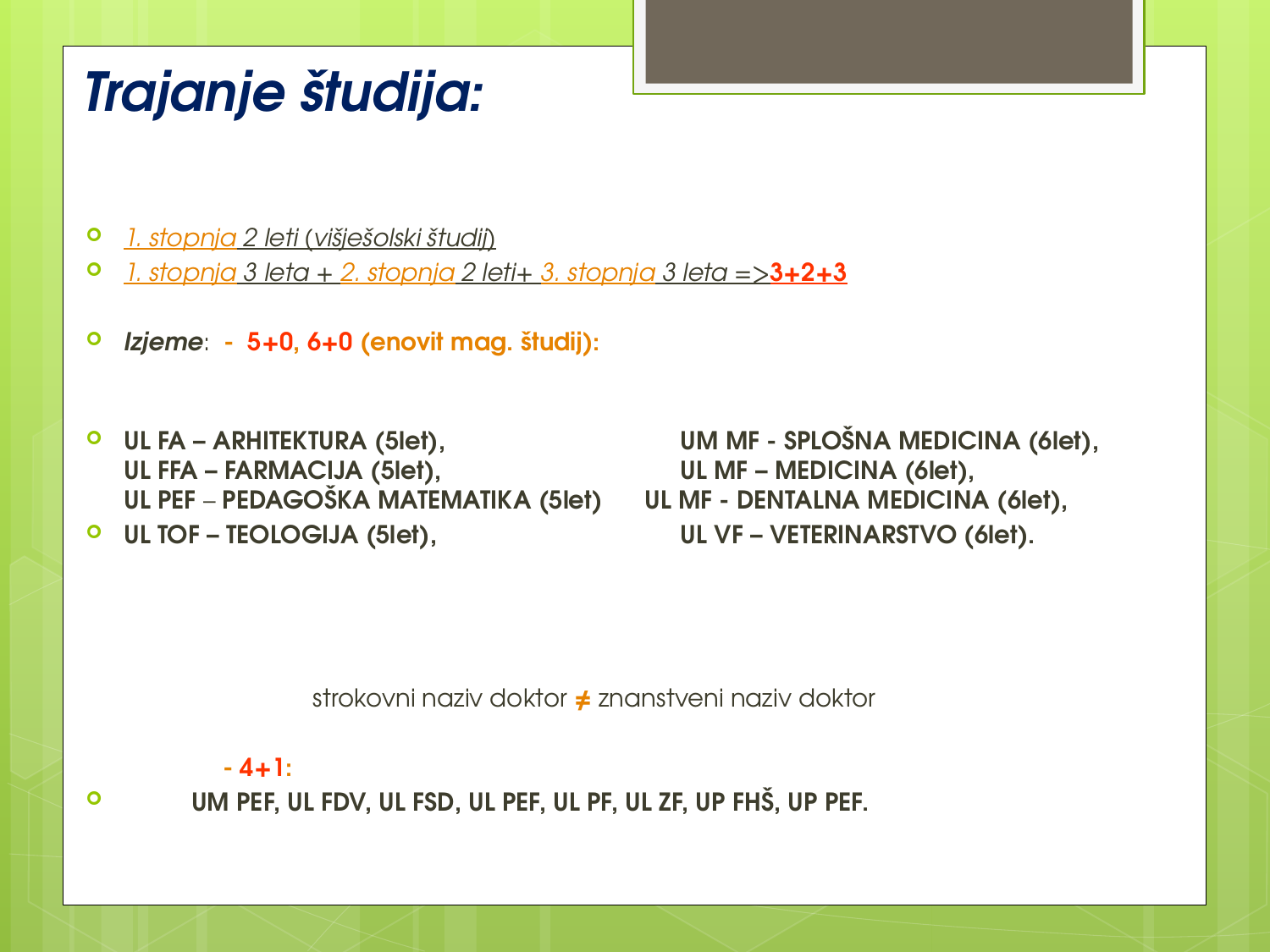

# Trajanje študija:
1. stopnja 2 leti (višješolski študij)
1. stopnja 3 leta + 2. stopnja 2 leti+ 3. stopnja 3 leta =>3+2+3

Izjeme:  -  5+0, 6+0 (enovit mag. študij):

UL FA – ARHITEKTURA (5let), 		       UM MF - SPLOŠNA MEDICINA (6let),
UL FFA – FARMACIJA (5let), 		       UL MF – MEDICINA (6let),
UL PEF – PEDAGOŠKA MATEMATIKA (5let)      UL MF - DENTALNA MEDICINA (6let),
UL TOF – TEOLOGIJA (5let), 		       UL VF – VETERINARSTVO (6let).

                                   strokovni naziv doktor ≠ znanstveni naziv doktor

                     - 4+1:
          UM PEF, UL FDV, UL FSD, UL PEF, UL PF, UL ZF, UP FHŠ, UP PEF.